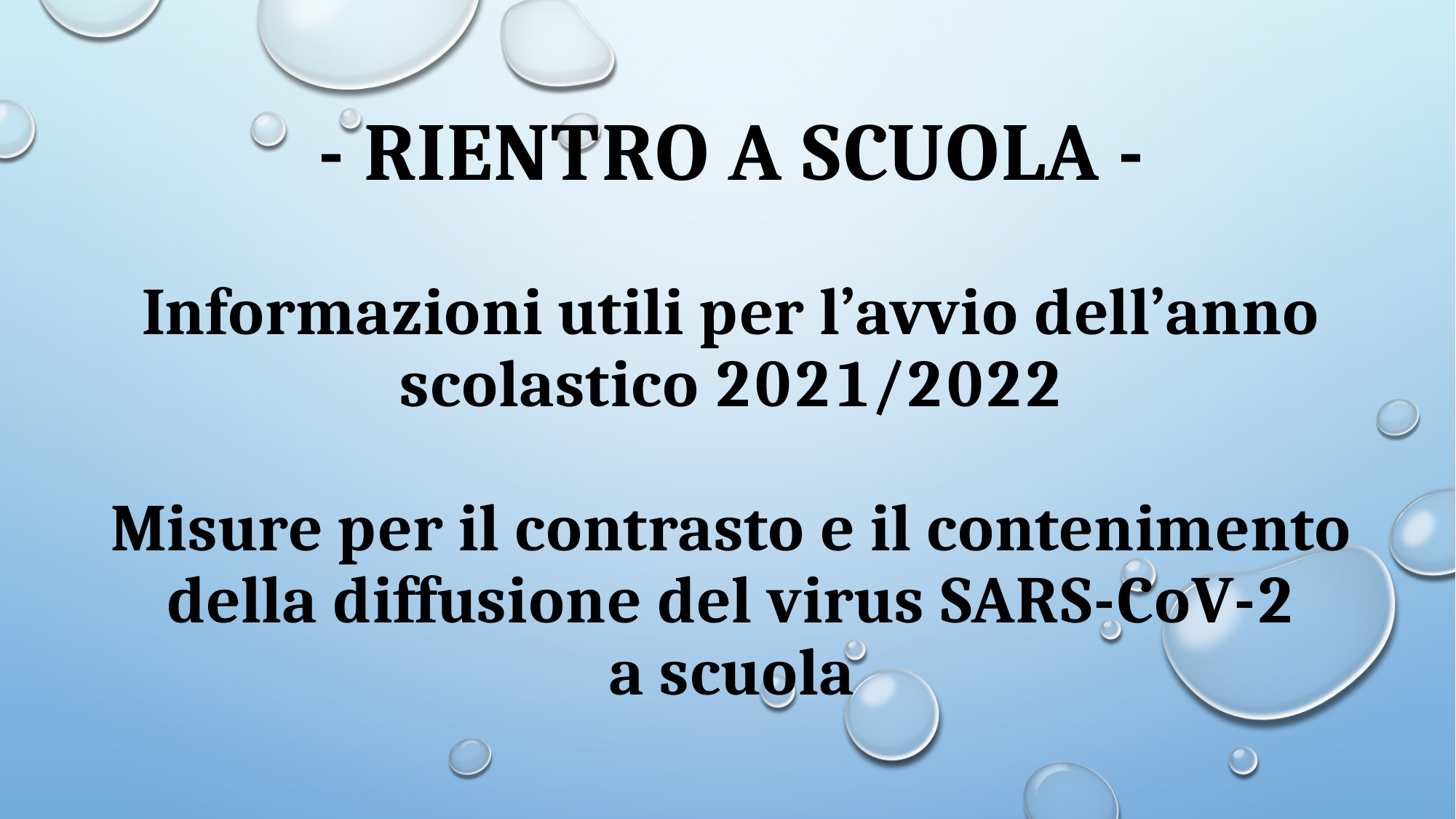

# - RIENTRO A SCUOLA - Informazioni utili per l’avvio dell’anno scolastico 2021/2022 Misure per il contrasto e il contenimento della diffusione del virus SARS-CoV-2 a scuola